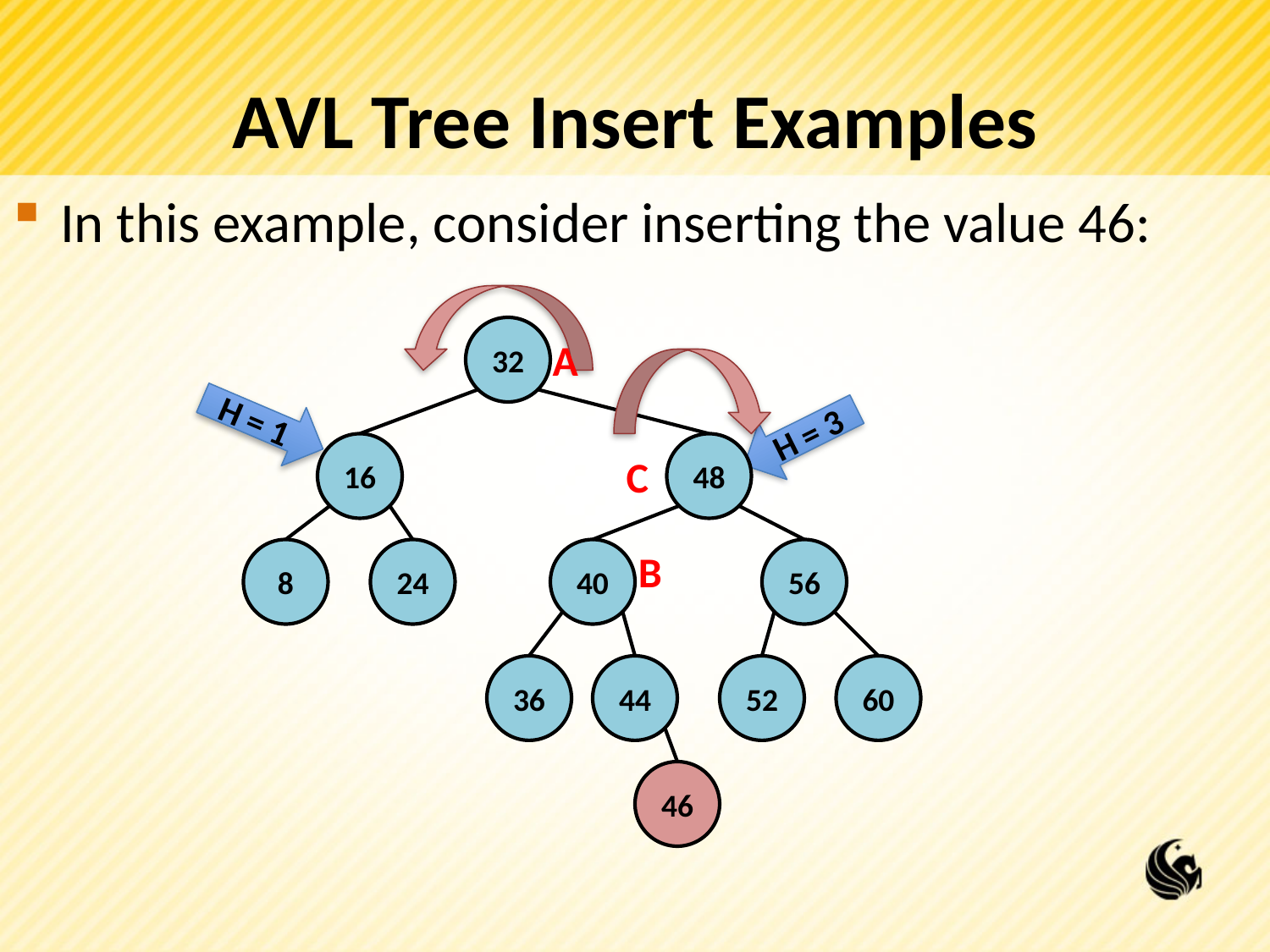

# AVL Tree Insert Examples
In this example, consider inserting the value 46:

32
A

H = 1
H = 3
16
48
C
8
24
40
B
56
36
44
52
60
46